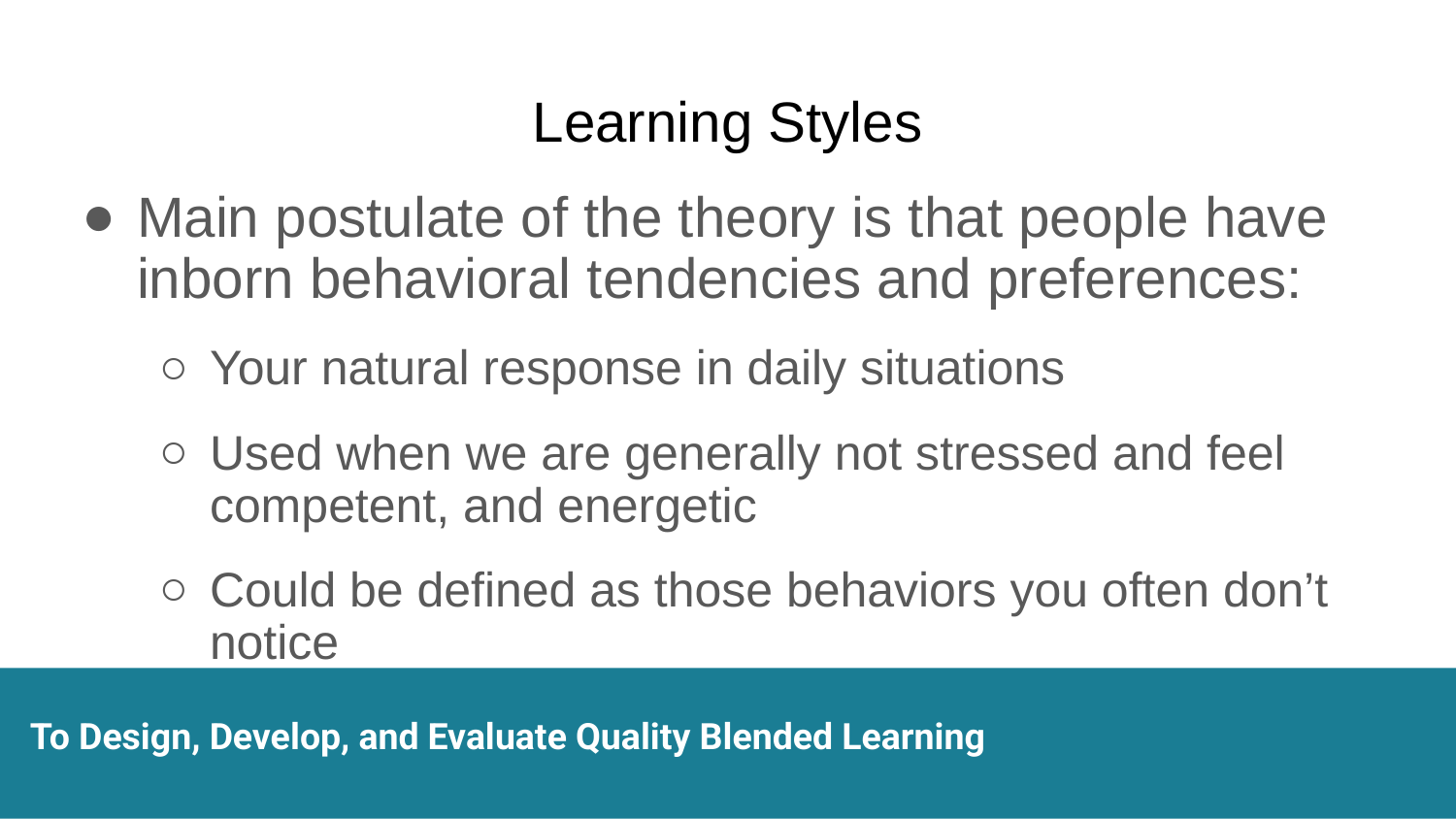

# Learning Styles
Main postulate of the theory is that people have inborn behavioral tendencies and preferences:
Your natural response in daily situations
Used when we are generally not stressed and feel competent, and energetic
Could be defined as those behaviors you often don’t notice

To Design, Develop, and Evaluate Quality Blended Learning